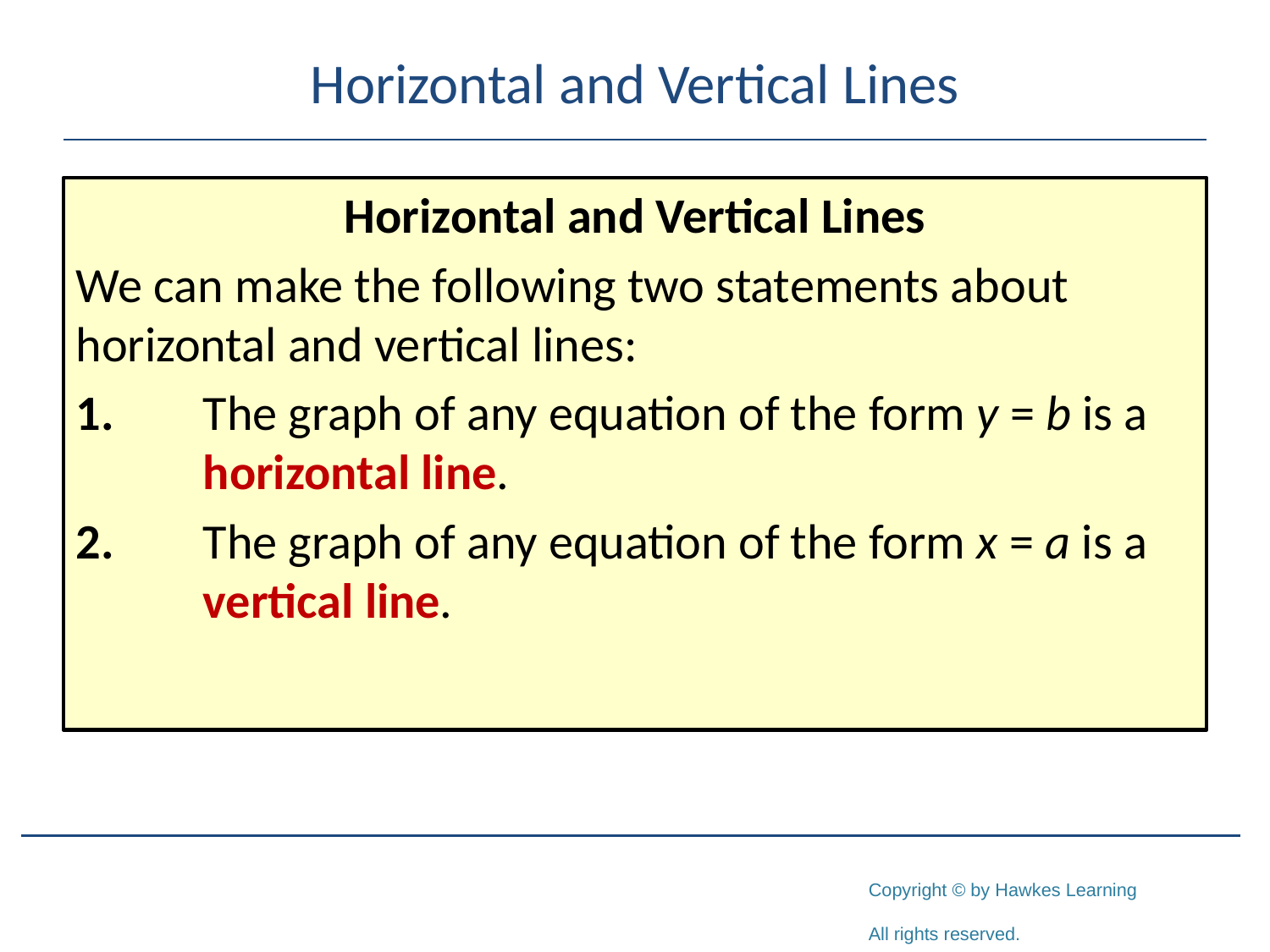

# Horizontal and Vertical Lines
Horizontal and Vertical Lines
We can make the following two statements about horizontal and vertical lines:
1.	The graph of any equation of the form y = b is a 	horizontal line.
2.	The graph of any equation of the form x = a is a 	vertical line.